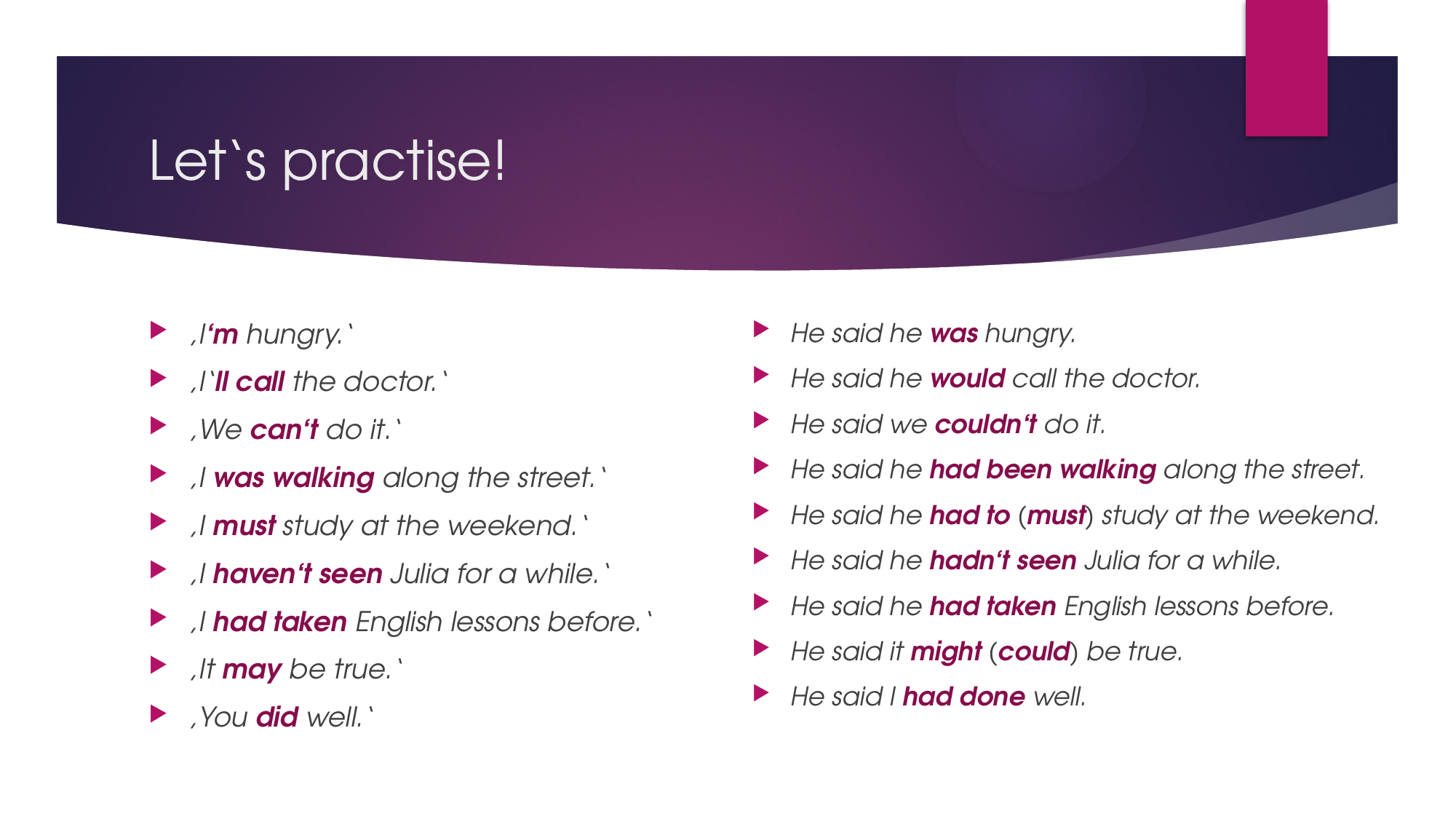

# Let‘s practise!
‚I‘m hungry.‘
‚I‘ll call the doctor.‘
‚We can‘t do it.‘
‚I was walking along the street.‘
‚I must study at the weekend.‘
‚I haven‘t seen Julia for a while.‘
‚I had taken English lessons before.‘
‚It may be true.‘
‚You did well.‘
He said he was hungry.
He said he would call the doctor.
He said we couldn‘t do it.
He said he had been walking along the street.
He said he had to (must) study at the weekend.
He said he hadn‘t seen Julia for a while.
He said he had taken English lessons before.
He said it might (could) be true.
He said I had done well.